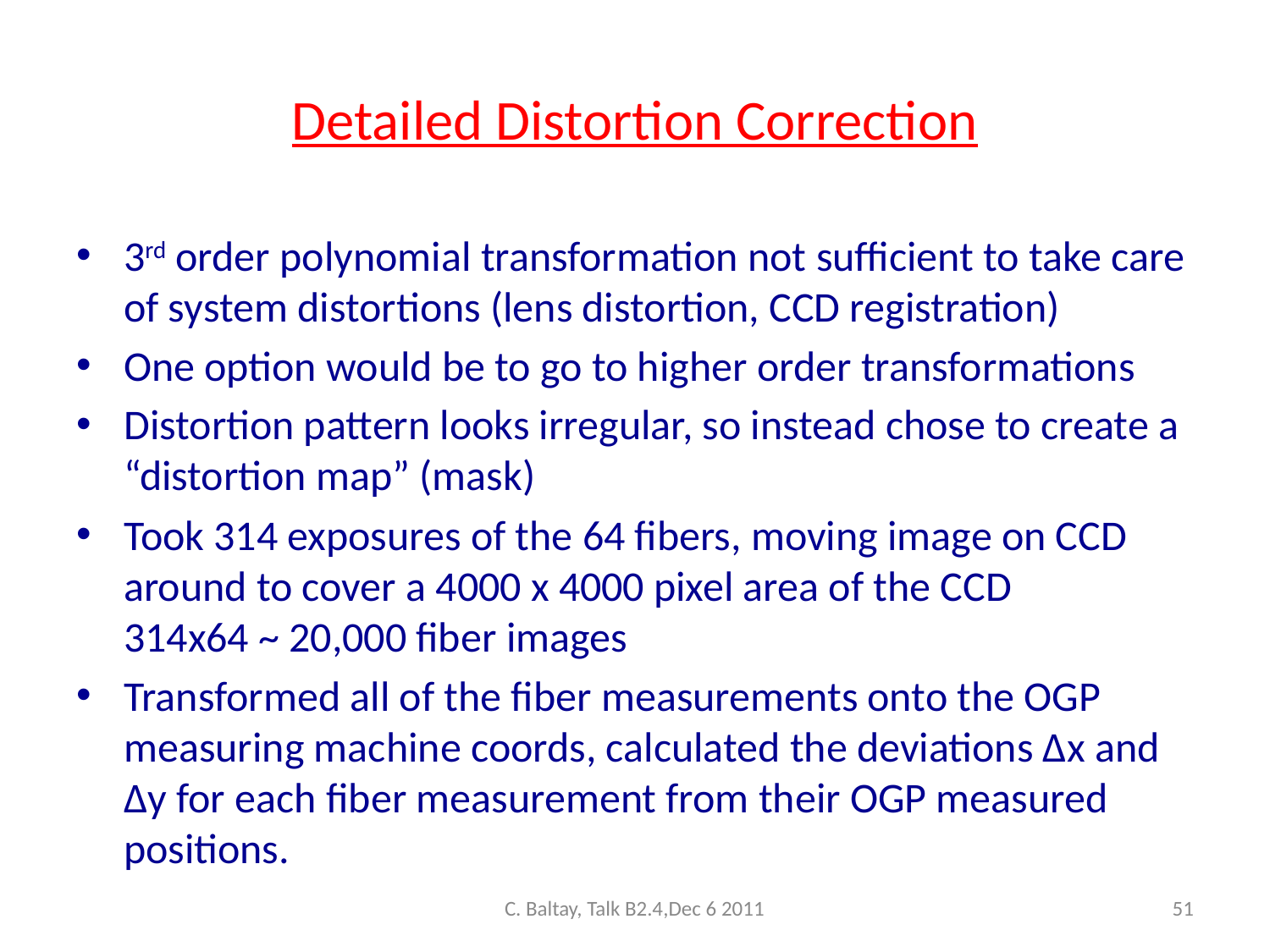

# Detailed Distortion Correction
3rd order polynomial transformation not sufficient to take care of system distortions (lens distortion, CCD registration)
One option would be to go to higher order transformations
Distortion pattern looks irregular, so instead chose to create a “distortion map” (mask)
Took 314 exposures of the 64 fibers, moving image on CCD around to cover a 4000 x 4000 pixel area of the CCD         314x64 ~ 20,000 fiber images
Transformed all of the fiber measurements onto the OGP measuring machine coords, calculated the deviations Δx and Δy for each fiber measurement from their OGP measured positions.

C. Baltay, Talk B2.4,Dec 6 2011
51